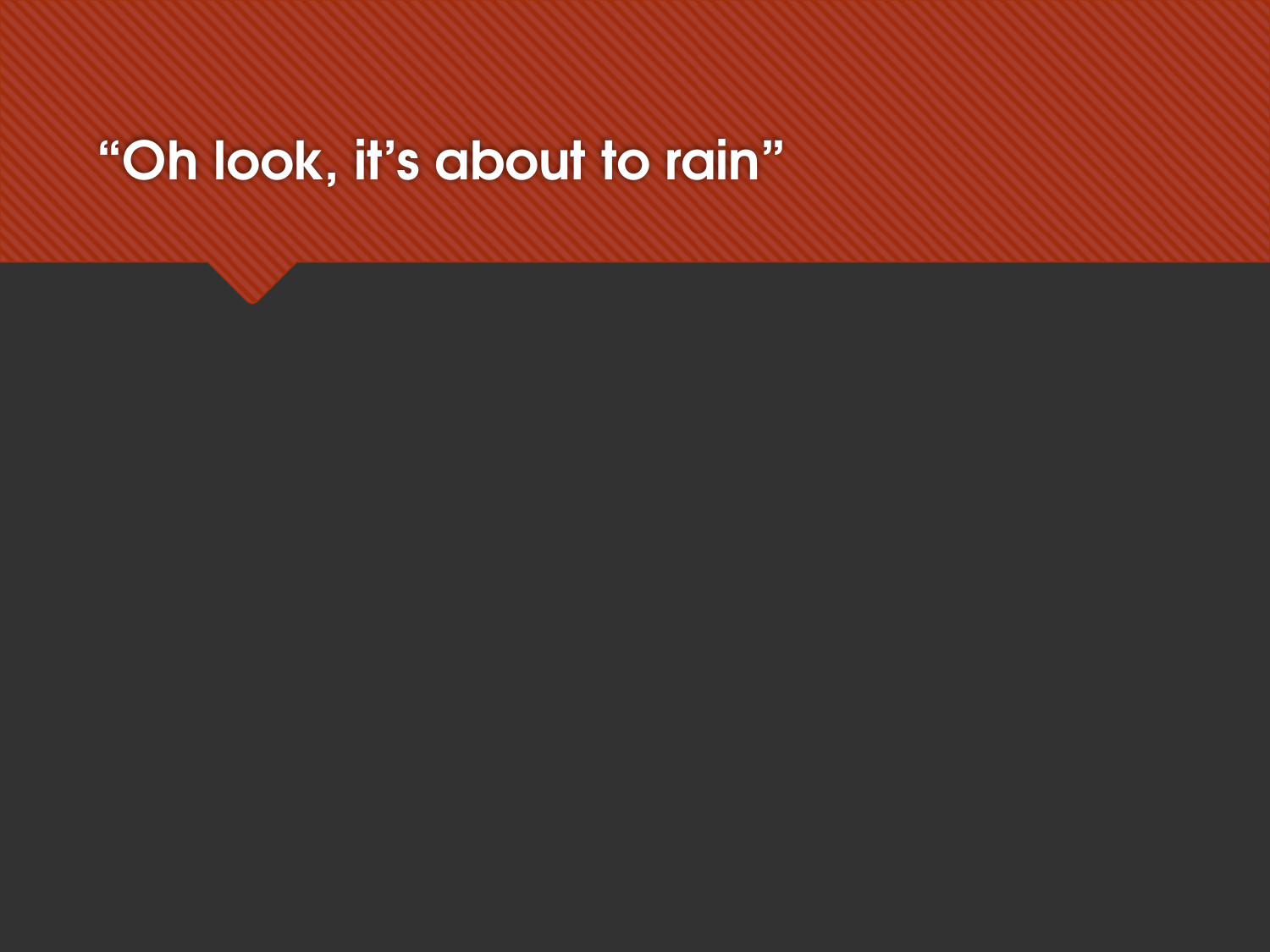

# “Oh look, it’s about to rain”